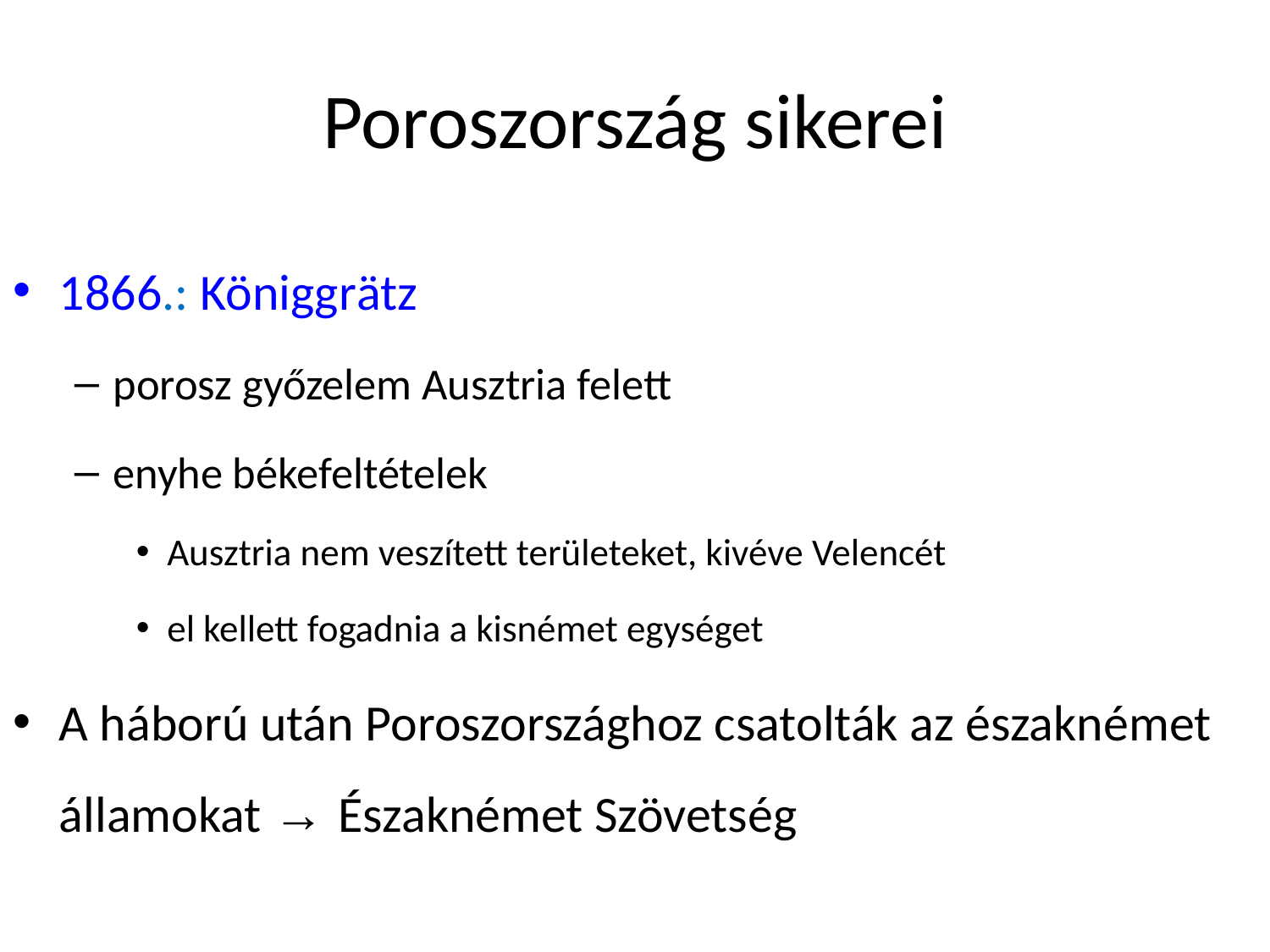

# Poroszország sikerei
1866.: Königgrätz
porosz győzelem Ausztria felett
enyhe békefeltételek
Ausztria nem veszített területeket, kivéve Velencét
el kellett fogadnia a kisnémet egységet
A háború után Poroszországhoz csatolták az északnémet államokat → Északnémet Szövetség